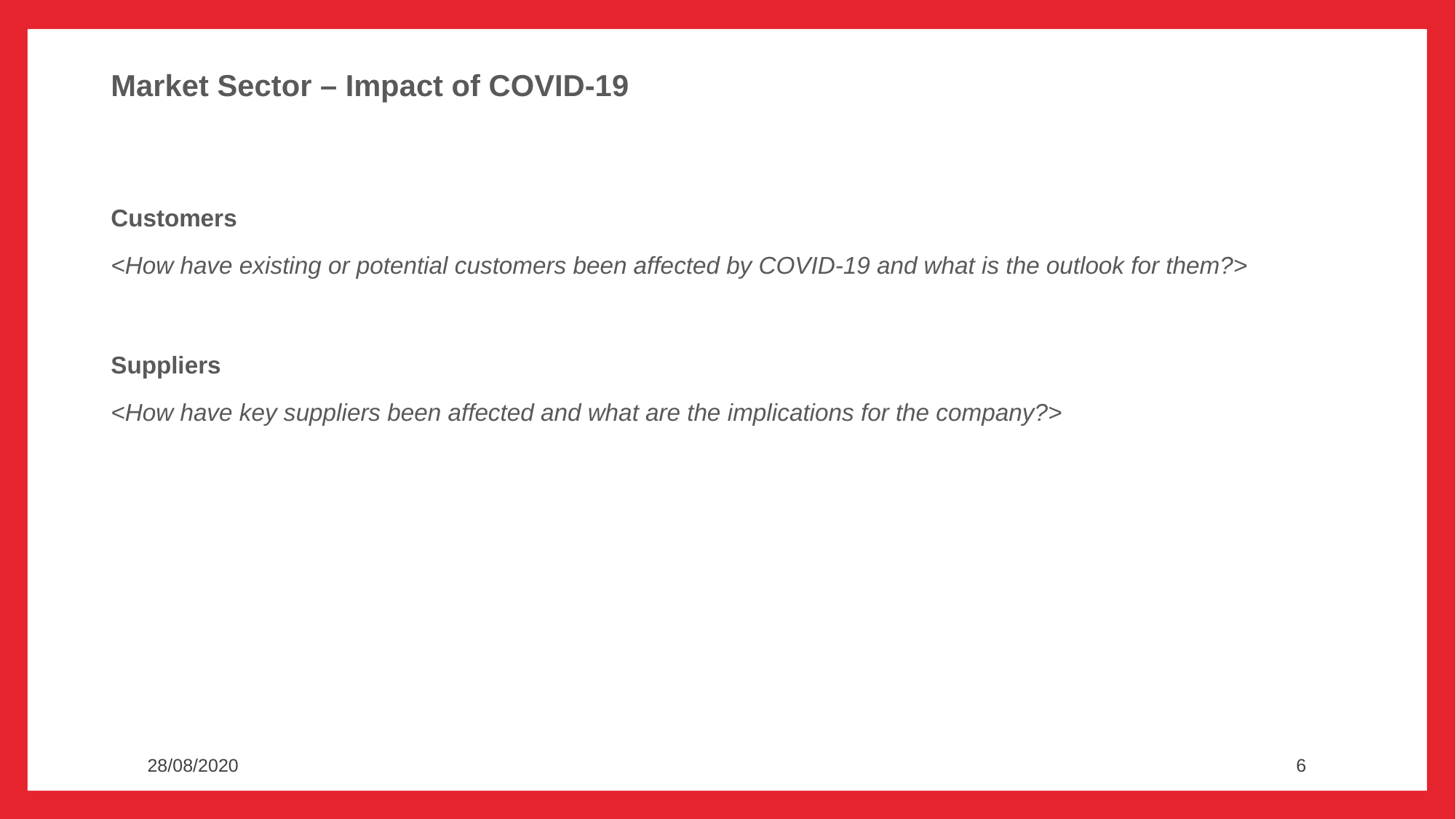

# Market Sector – Impact of COVID-19

Customers
<How have existing or potential customers been affected by COVID-19 and what is the outlook for them?>
Suppliers
<How have key suppliers been affected and what are the implications for the company?>

28/08/2020

6